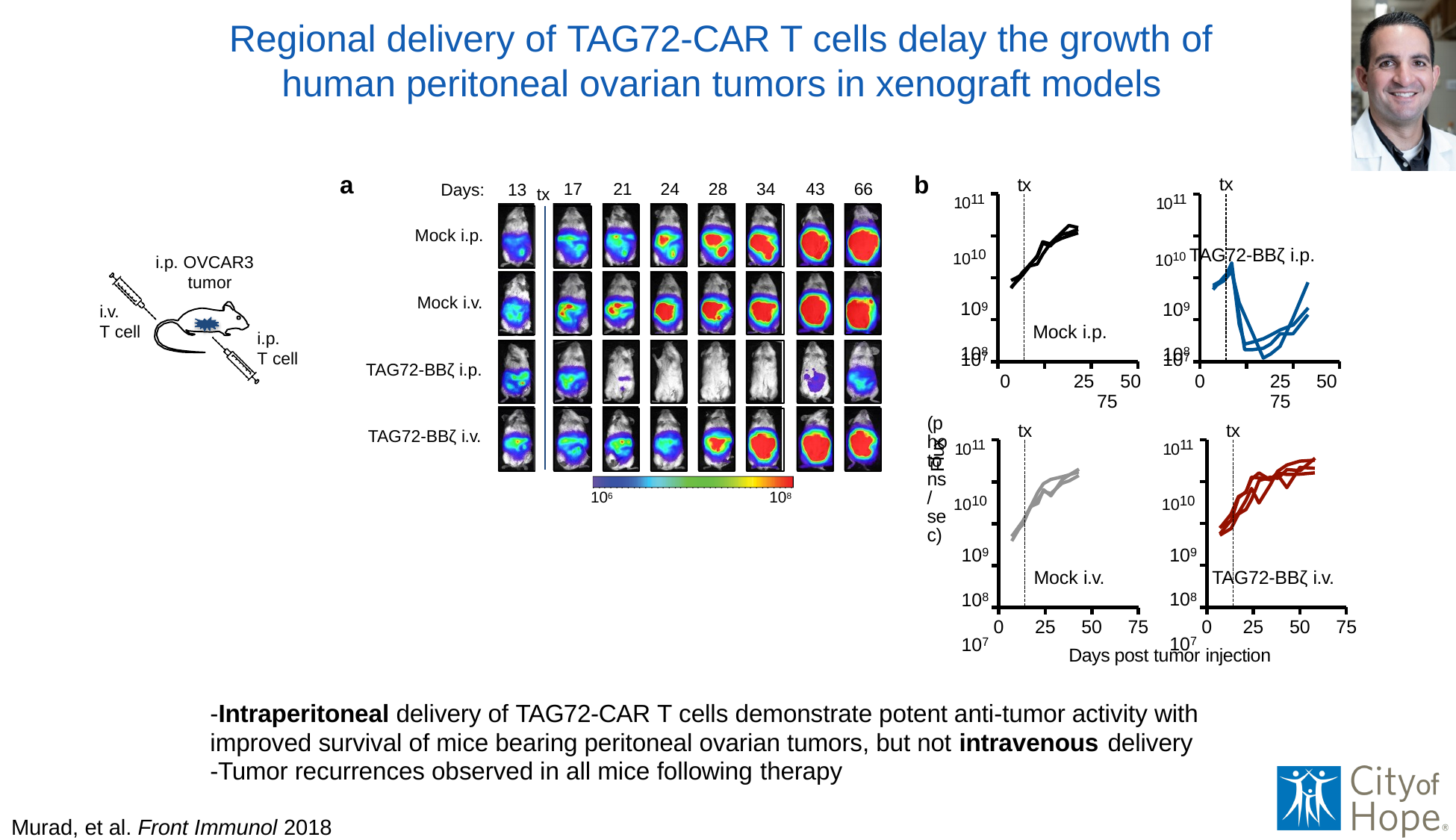

# Regional delivery of TAG72-CAR T cells delay the growth of  human peritoneal ovarian tumors in xenograft models
a
b

tx
tx
1011
1010

109
108
1011

1010 TAG72-BBζ i.p.

109
108
17	21	24	28	34	43	66
Days:	13
tx

Mock i.p.

i.p. OVCAR3  tumor

Mock i.v.
i.v.
T cell

Mock i.p.
107
0	25	50	75

(photons/sec)

i.p.
T cell

107
0	25	50	75

TAG72-BBζ i.p.

tx
tx
1011
1010

109
108
107
1011
1010

109
108
107
TAG72-BBζ i.v.
Flux

106
108

Mock i.v.
TAG72-BBζ i.v.

0	25	50	75	0	25	50	75
Days post tumor injection
-Intraperitoneal delivery of TAG72-CAR T cells demonstrate potent anti-tumor activity with  improved survival of mice bearing peritoneal ovarian tumors, but not intravenous delivery
-Tumor recurrences observed in all mice following therapy

Murad, et al. Front Immunol 2018